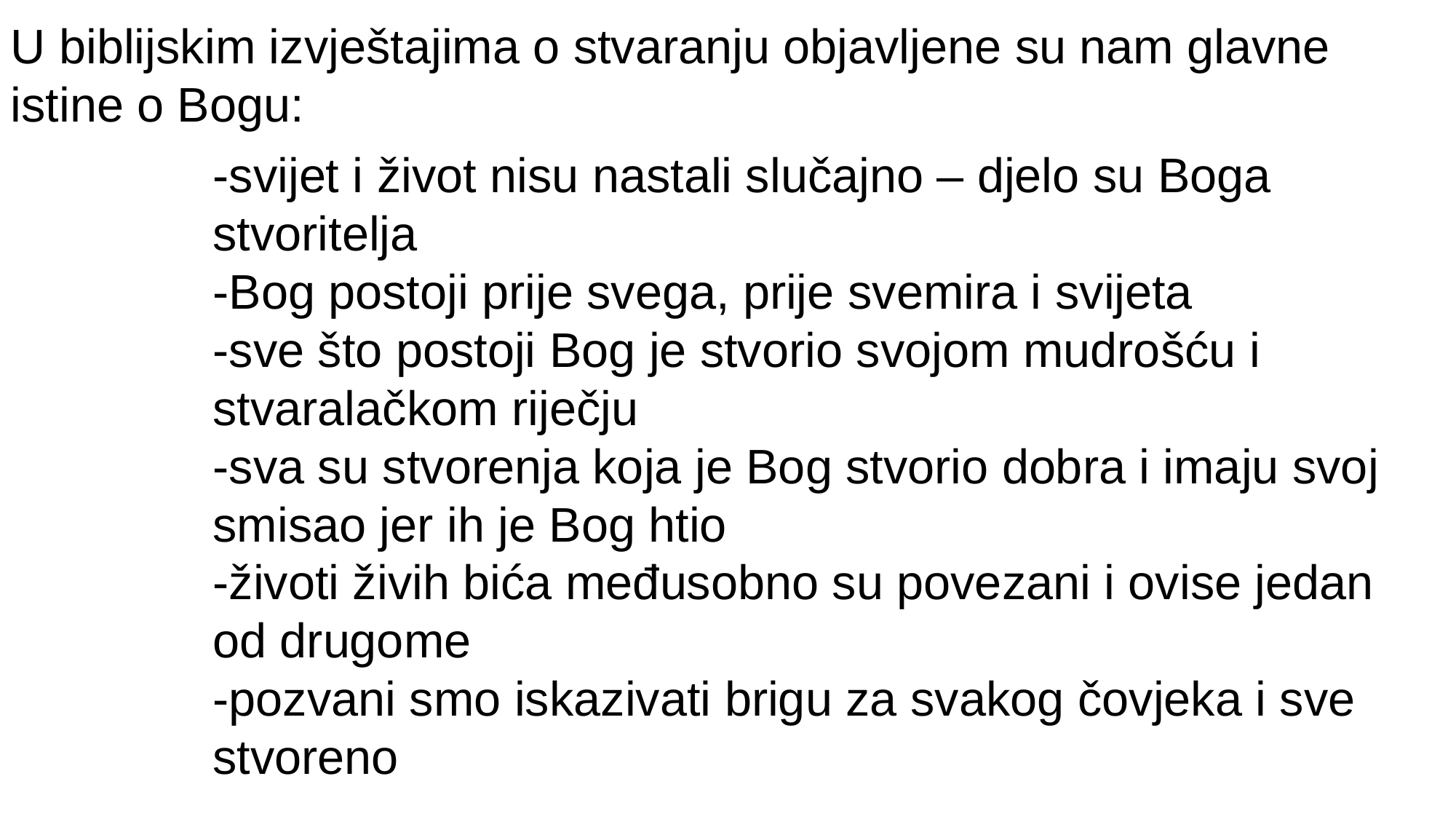

U biblijskim izvještajima o stvaranju objavljene su nam glavne istine o Bogu:
-svijet i život nisu nastali slučajno – djelo su Boga stvoritelja
-Bog postoji prije svega, prije svemira i svijeta
-sve što postoji Bog je stvorio svojom mudrošću i stvaralačkom riječju
-sva su stvorenja koja je Bog stvorio dobra i imaju svoj smisao jer ih je Bog htio
-životi živih bića međusobno su povezani i ovise jedan od drugome
-pozvani smo iskazivati brigu za svakog čovjeka i sve stvoreno